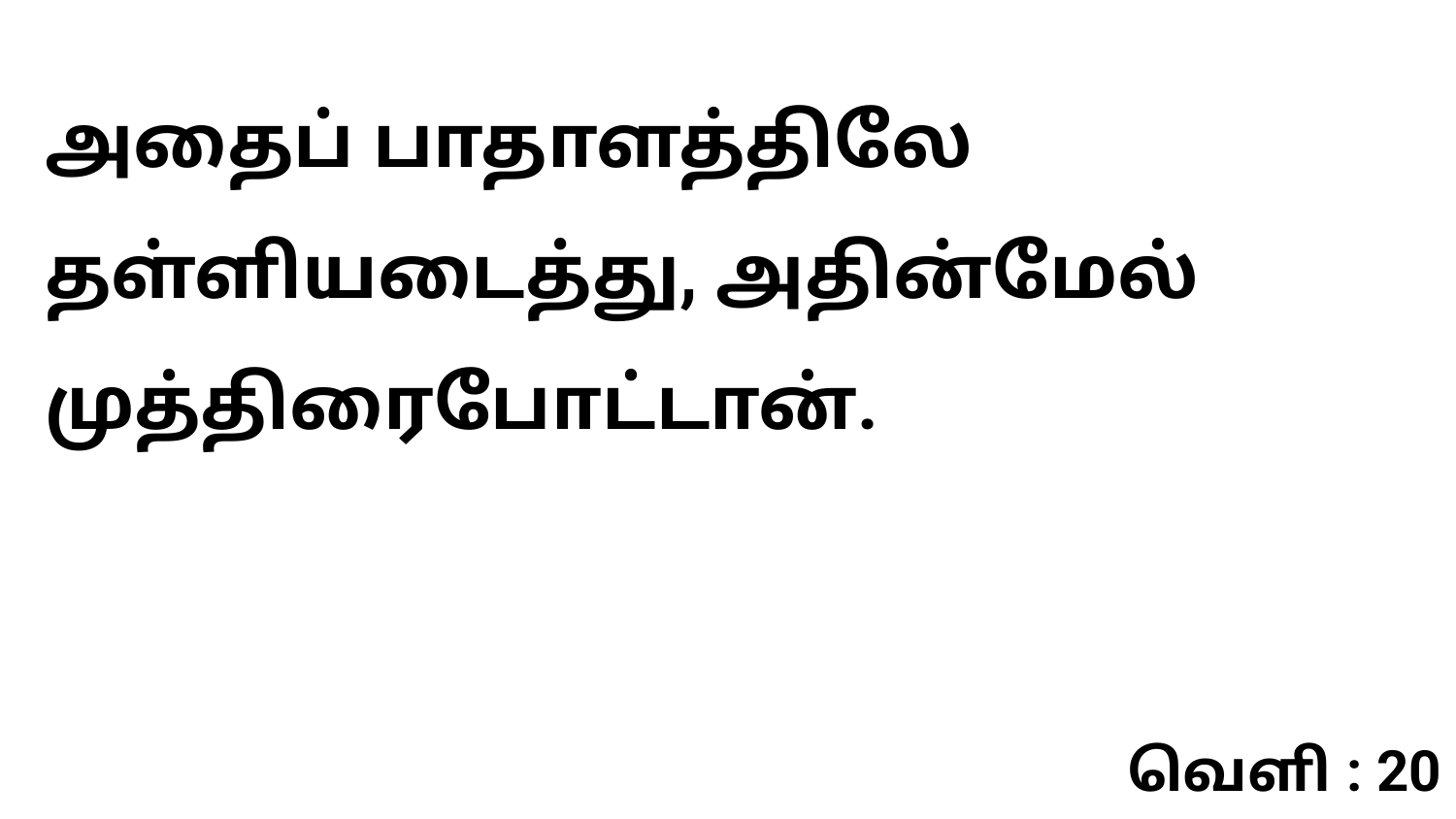

அதைப் பாதாளத்திலே தள்ளியடைத்து, அதின்மேல் முத்திரைபோட்டான்.
வெளி : 20